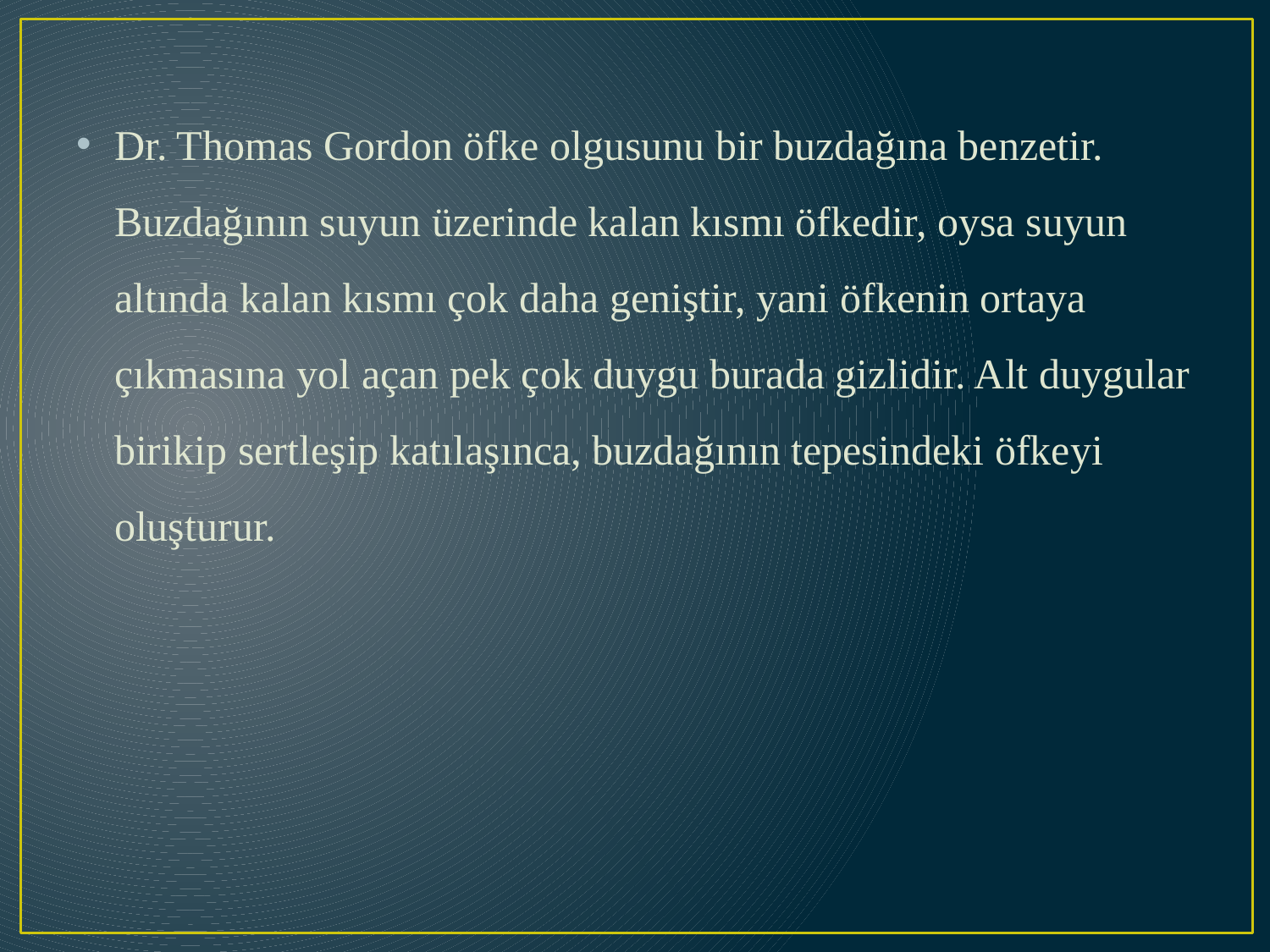

Dr. Thomas Gordon öfke olgusunu bir buzdağına benzetir. Buzdağının suyun üzerinde kalan kısmı öfkedir, oysa suyun altında kalan kısmı çok daha geniştir, yani öfkenin ortaya çıkmasına yol açan pek çok duygu burada gizlidir. Alt duygular birikip sertleşip katılaşınca, buzdağının tepesindeki öfkeyi oluşturur.